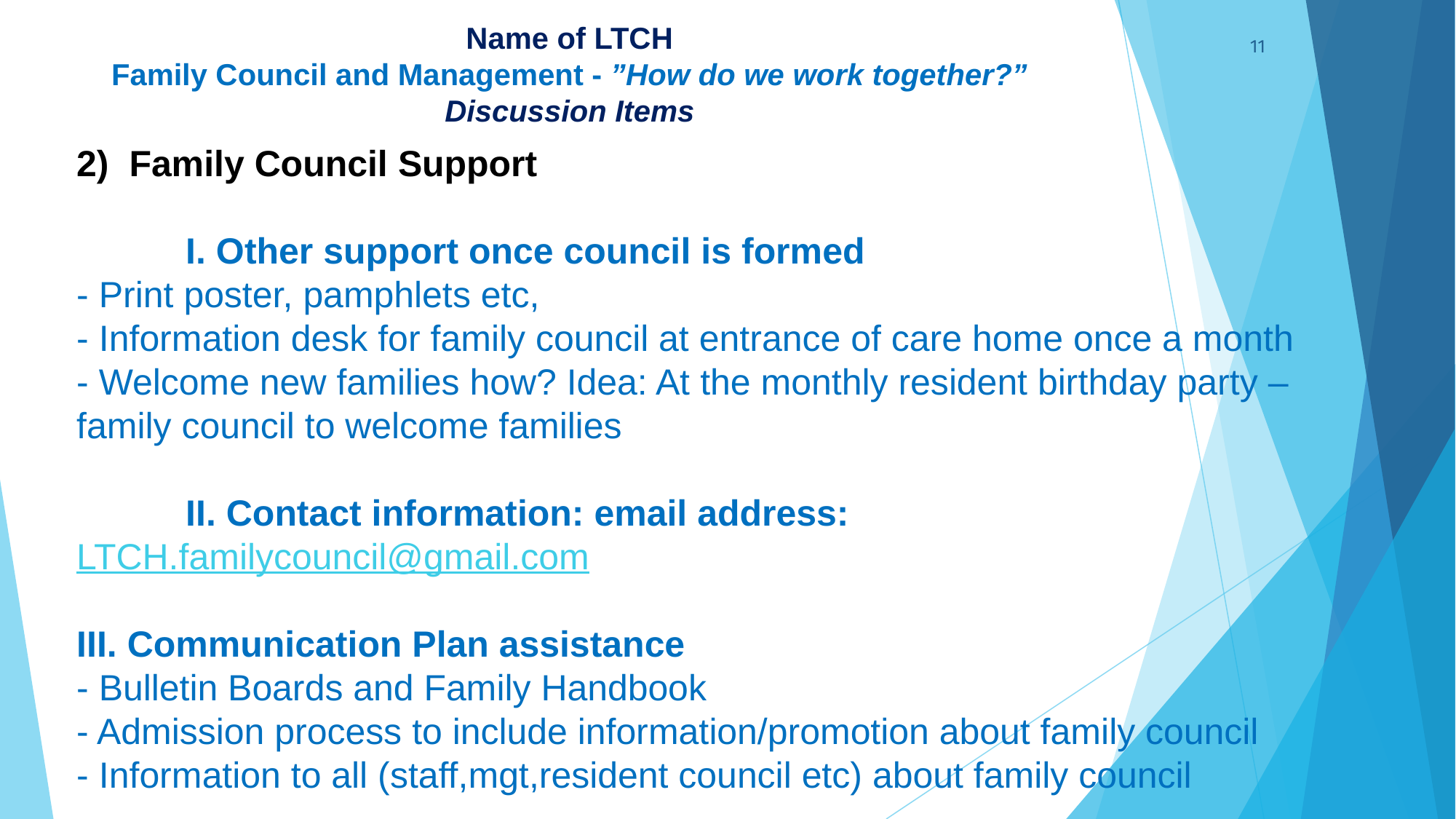

Name of LTCH
Family Council and Management - ”How do we work together?”
Discussion Items
11
2)  Family Council Support
	I. Other support once council is formed
- Print poster, pamphlets etc,
- Information desk for family council at entrance of care home once a month
- Welcome new families how? Idea: At the monthly resident birthday party – family council to welcome families
	II. Contact information: email address:
LTCH.familycouncil@gmail.com
III. Communication Plan assistance
- Bulletin Boards and Family Handbook
- Admission process to include information/promotion about family council
- Information to all (staff,mgt,resident council etc) about family council